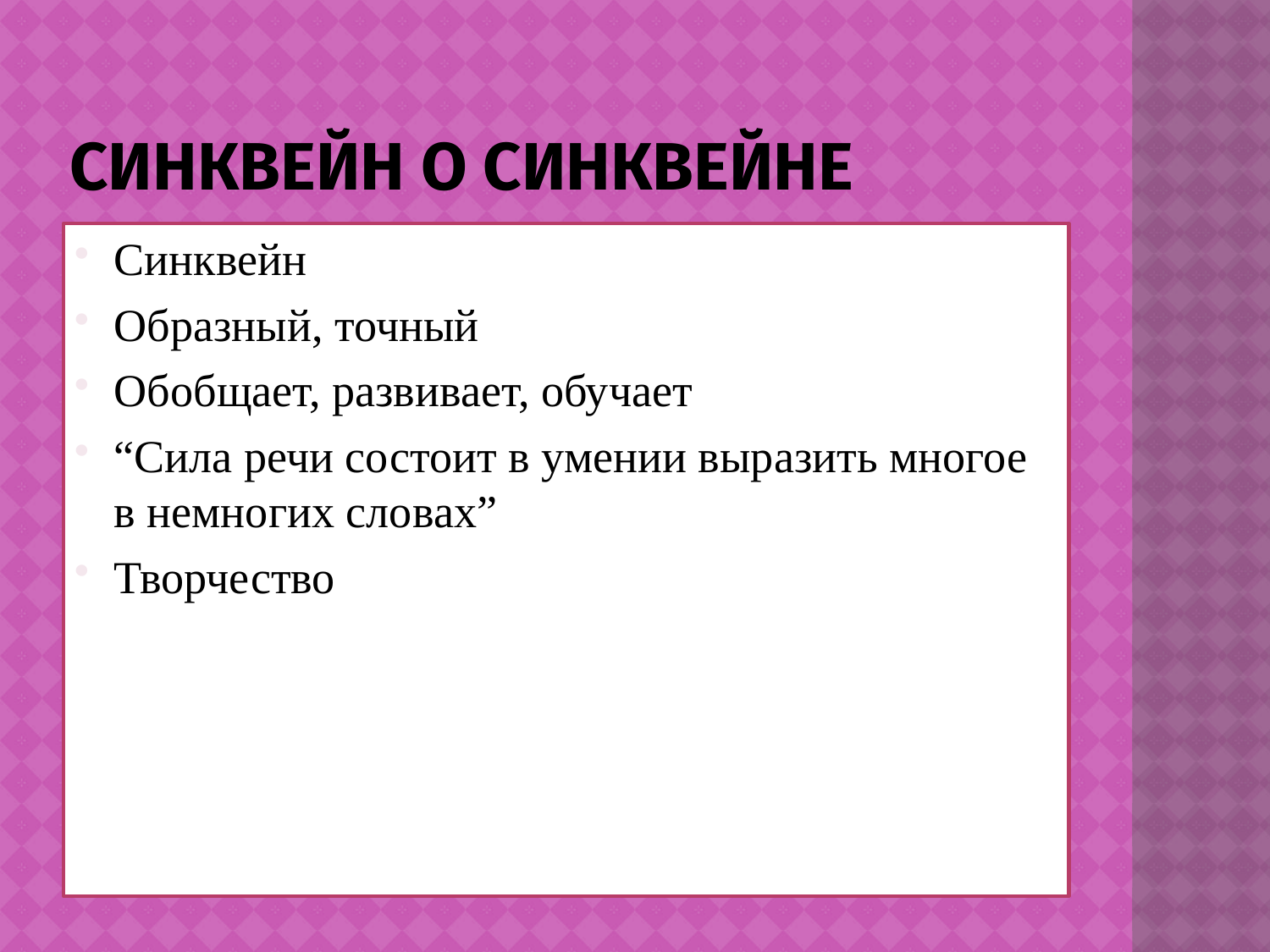

# Синквейн о синквейне
Синквейн
Образный, точный
Обобщает, развивает, обучает
“Сила речи состоит в умении выразить многое в немногих словах”
Творчество